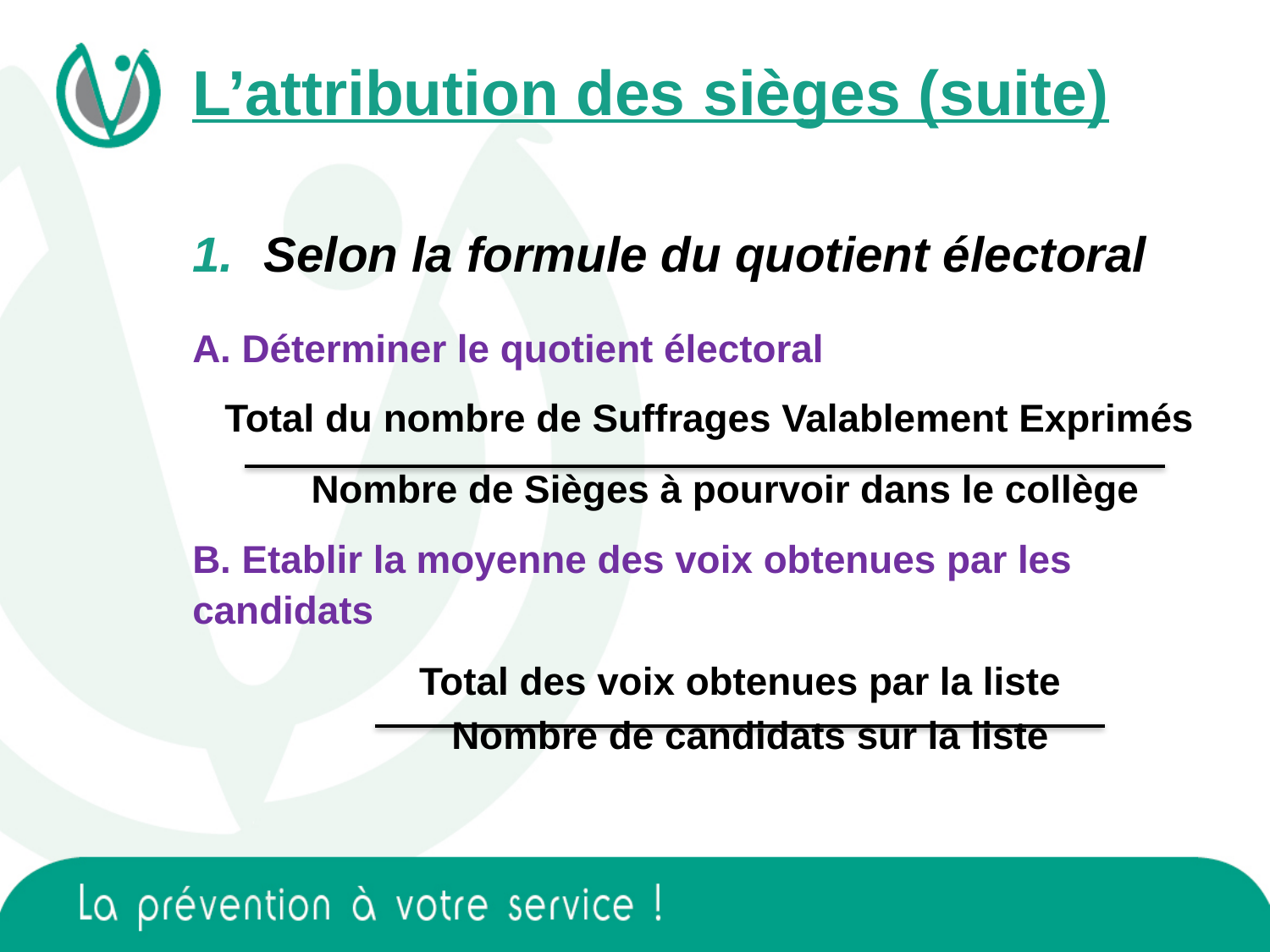

L’attribution des sièges (suite)
Selon la formule du quotient électoral

A. Déterminer le quotient électoral
   Total du nombre de Suffrages Valablement Exprimés
           Nombre de Sièges à pourvoir dans le collège
B. Etablir la moyenne des voix obtenues par les candidats
                     Total des voix obtenues par la liste
                        Nombre de candidats sur la liste